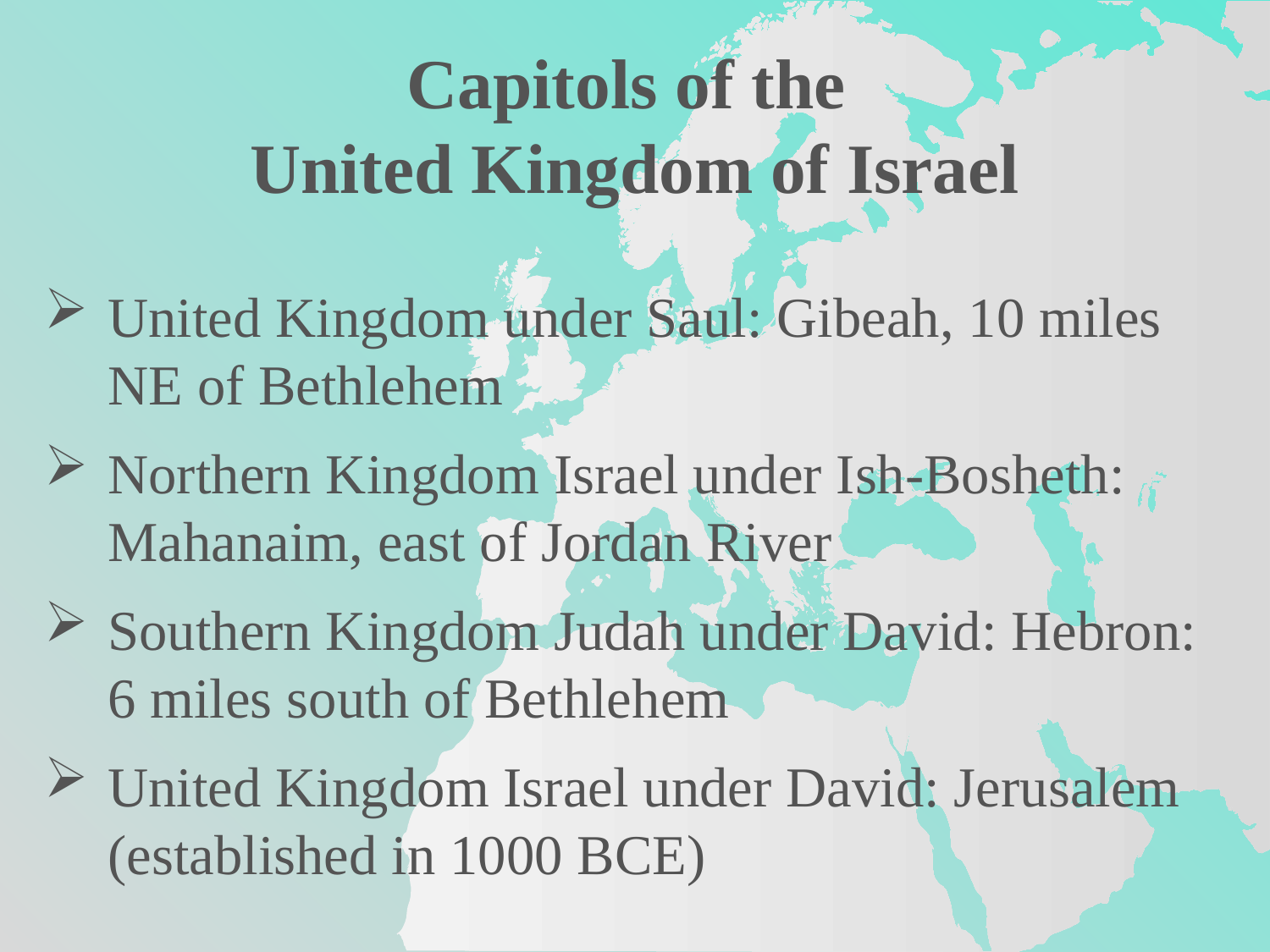

Capitols of the
United Kingdom of Israel
United Kingdom under Saul: Gibeah, 10 miles NE of Bethlehem
Northern Kingdom Israel under Ish-Bosheth: Mahanaim, east of Jordan River
Southern Kingdom Judah under David: Hebron: 6 miles south of Bethlehem
United Kingdom Israel under David: Jerusalem (established in 1000 BCE)